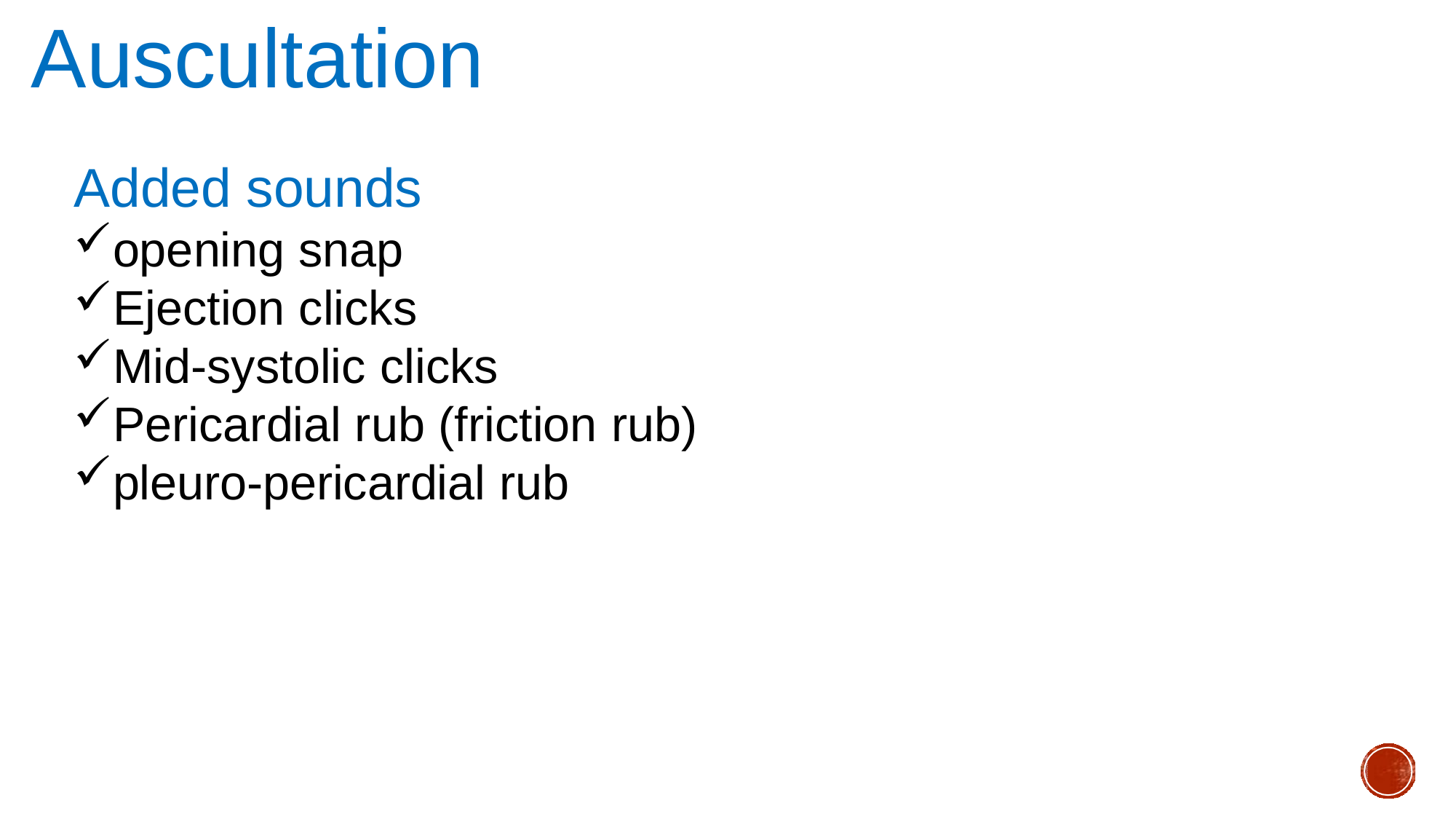

# Auscultation
Added sounds
opening snap
Ejection clicks
Mid-systolic clicks
Pericardial rub (friction rub)
pleuro-pericardial rub